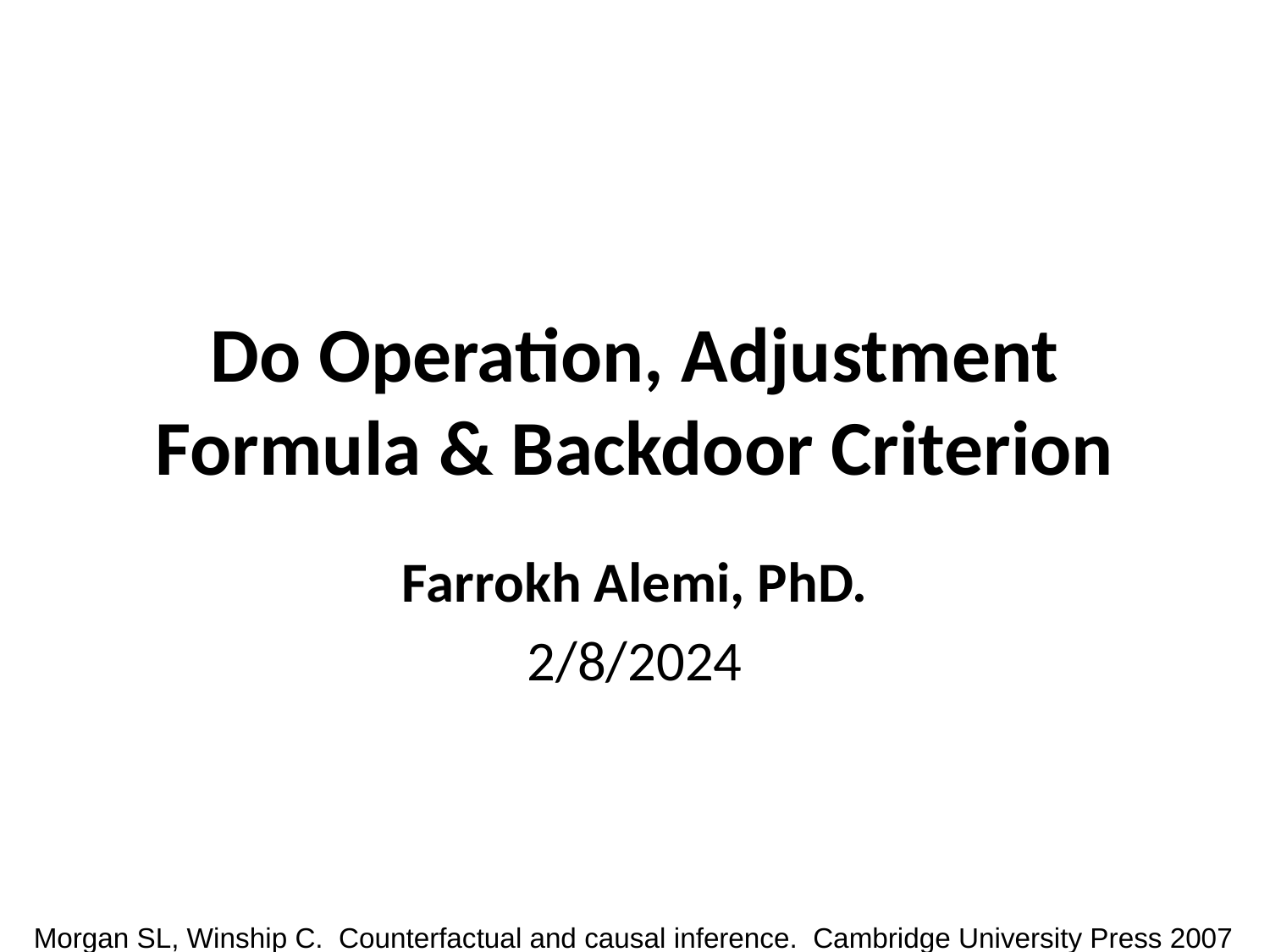

# Do Operation, Adjustment Formula & Backdoor Criterion
Farrokh Alemi, PhD.
2/8/2024

Morgan SL, Winship C.  Counterfactual and causal inference.  Cambridge University Press 2007